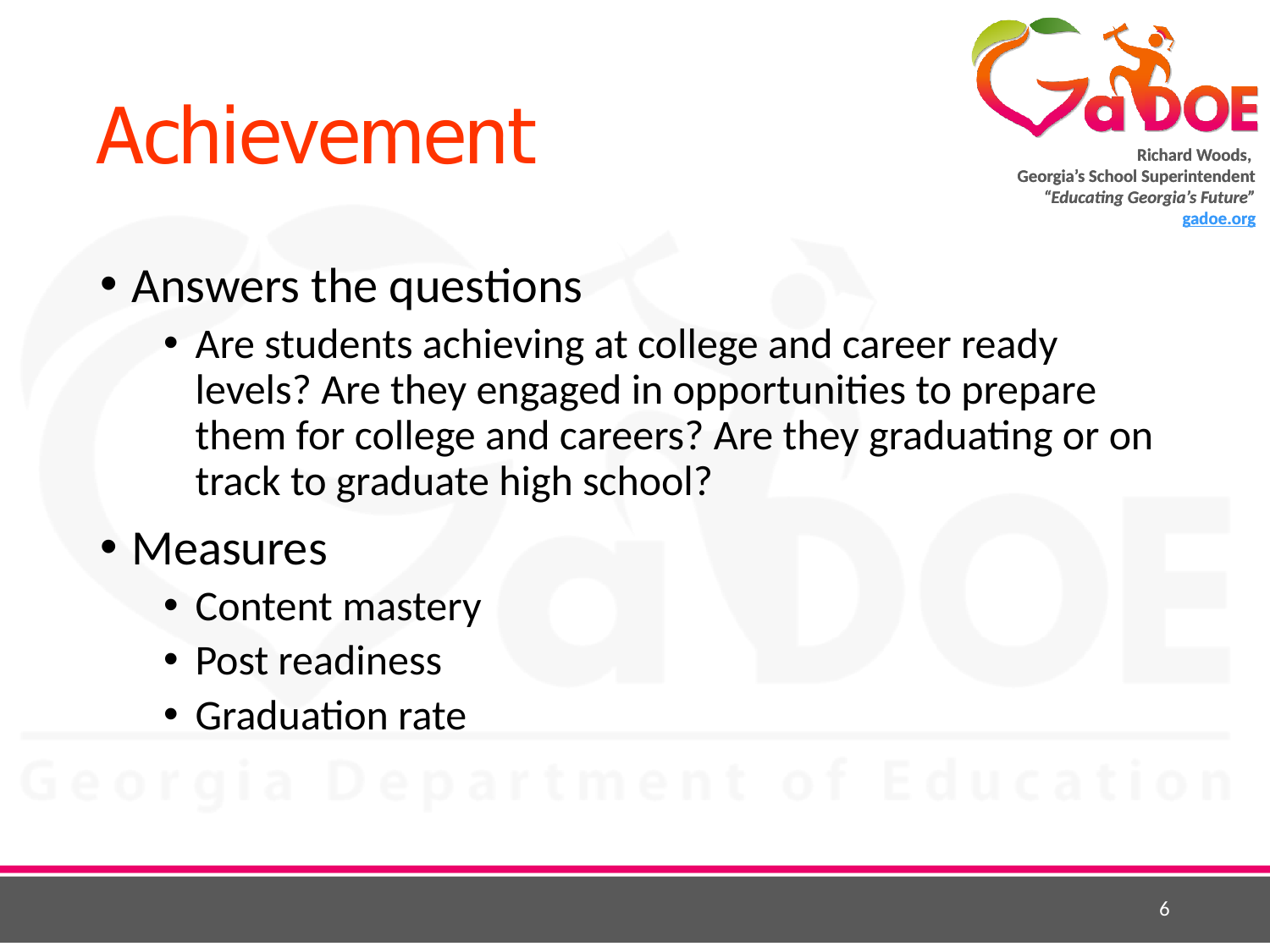

# Achievement
Answers the questions
Are students achieving at college and career ready levels? Are they engaged in opportunities to prepare them for college and careers? Are they graduating or on track to graduate high school?
Measures
Content mastery
Post readiness
Graduation rate

6